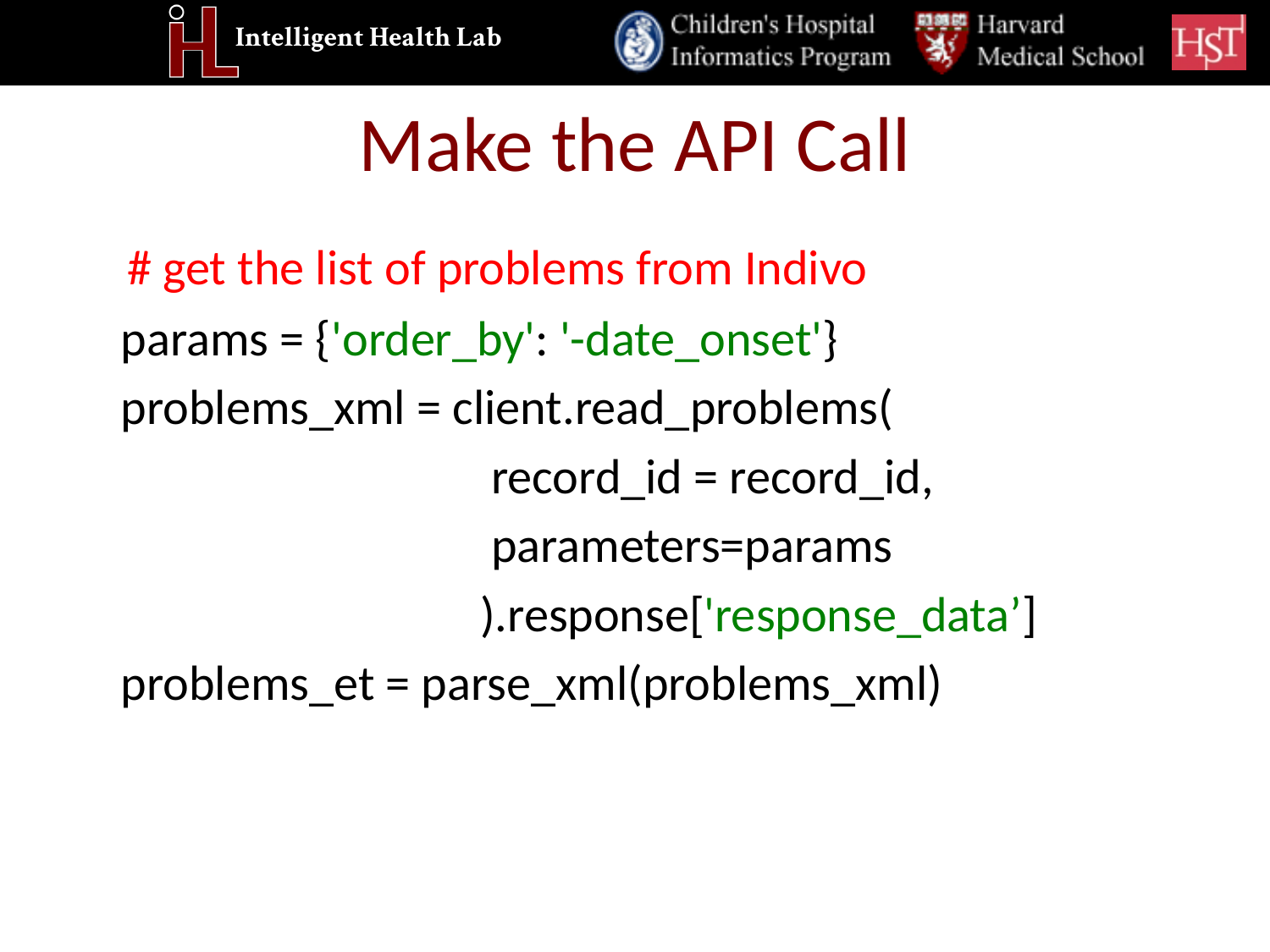

# Make the API Call
    # get the list of problems from Indivo
    params = {'order_by': '-date_onset'}
    problems_xml = client.read_problems(
                                     record_id = record_id,
                                     parameters=params
                                    ).response['response_data’]
    problems_et = parse_xml(problems_xml)